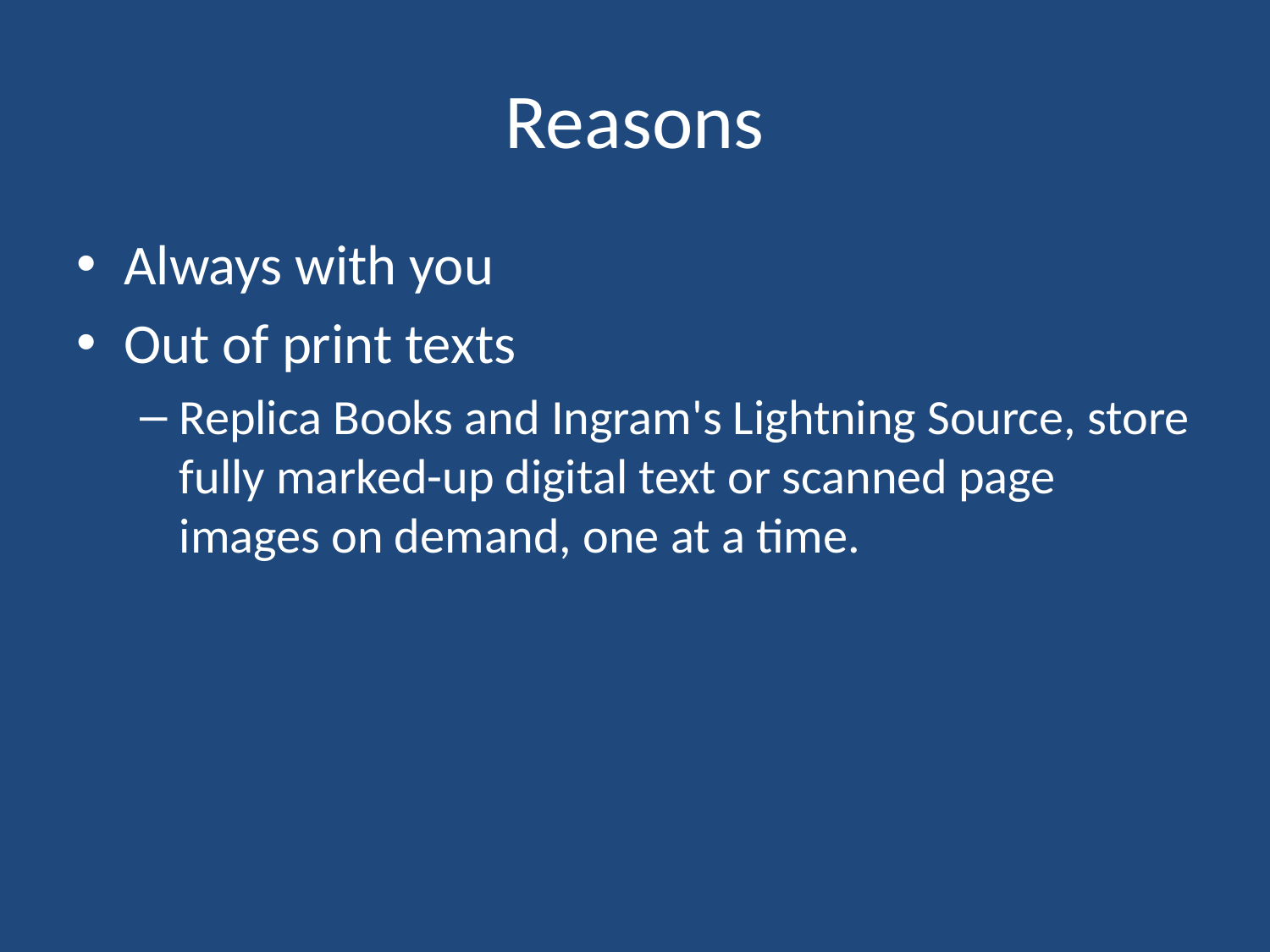

# Reasons
Always with you
Out of print texts
Replica Books and Ingram's Lightning Source, store fully marked-up digital text or scanned page images on demand, one at a time.